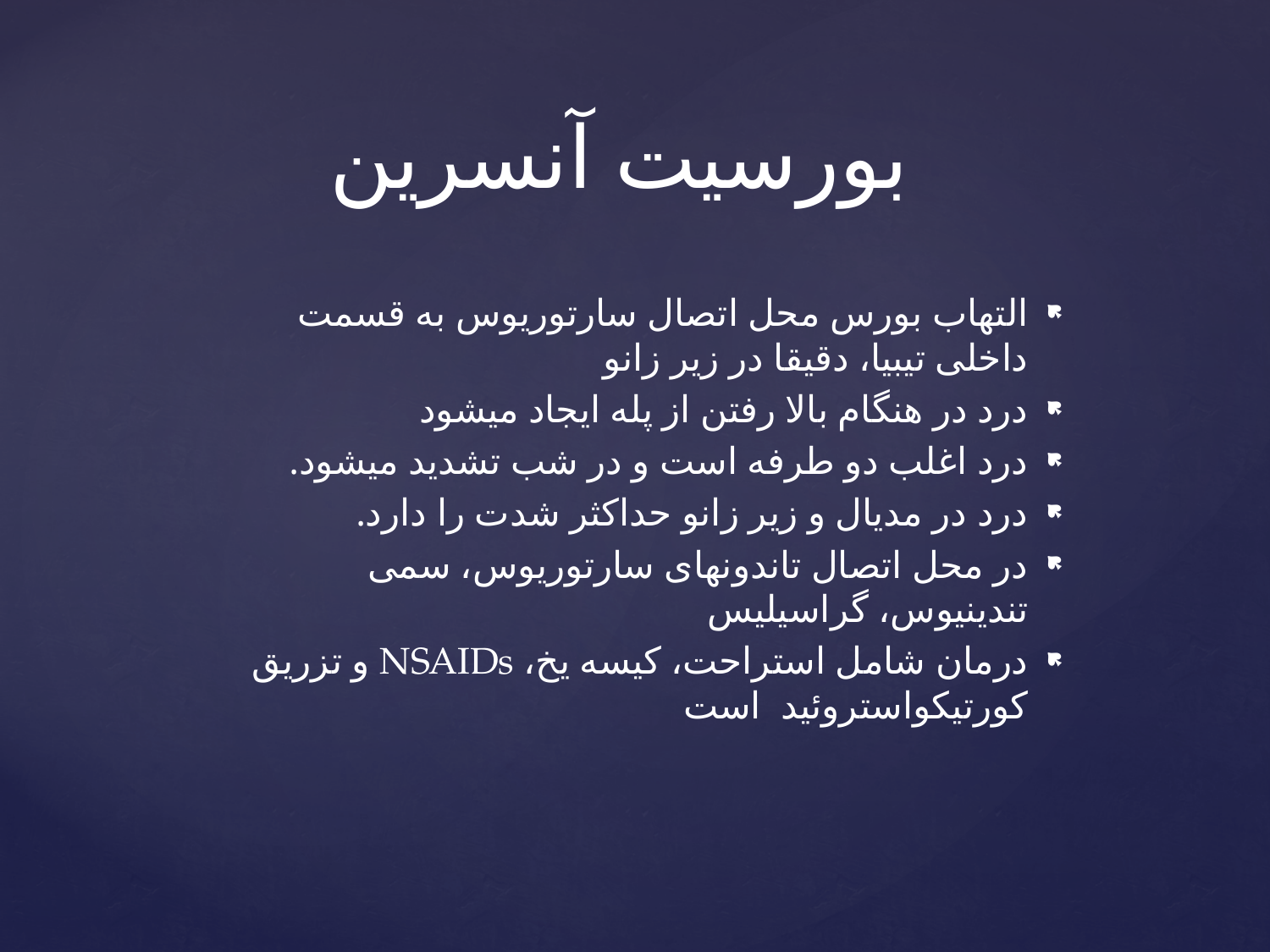

# بورسیت آنسرین
التهاب بورس محل اتصال سارتوریوس به قسمت داخلی تیبیا، دقیقا در زیر زانو
درد در هنگام بالا رفتن از پله ایجاد میشود
درد اغلب دو طرفه است و در شب تشدید میشود.
درد در مدیال و زیر زانو حداکثر شدت را دارد.
در محل اتصال تاندونهای سارتوریوس، سمی تندینیوس، گراسیلیس
درمان شامل استراحت، کیسه یخ، NSAIDs و تزریق کورتیکواستروئید  است